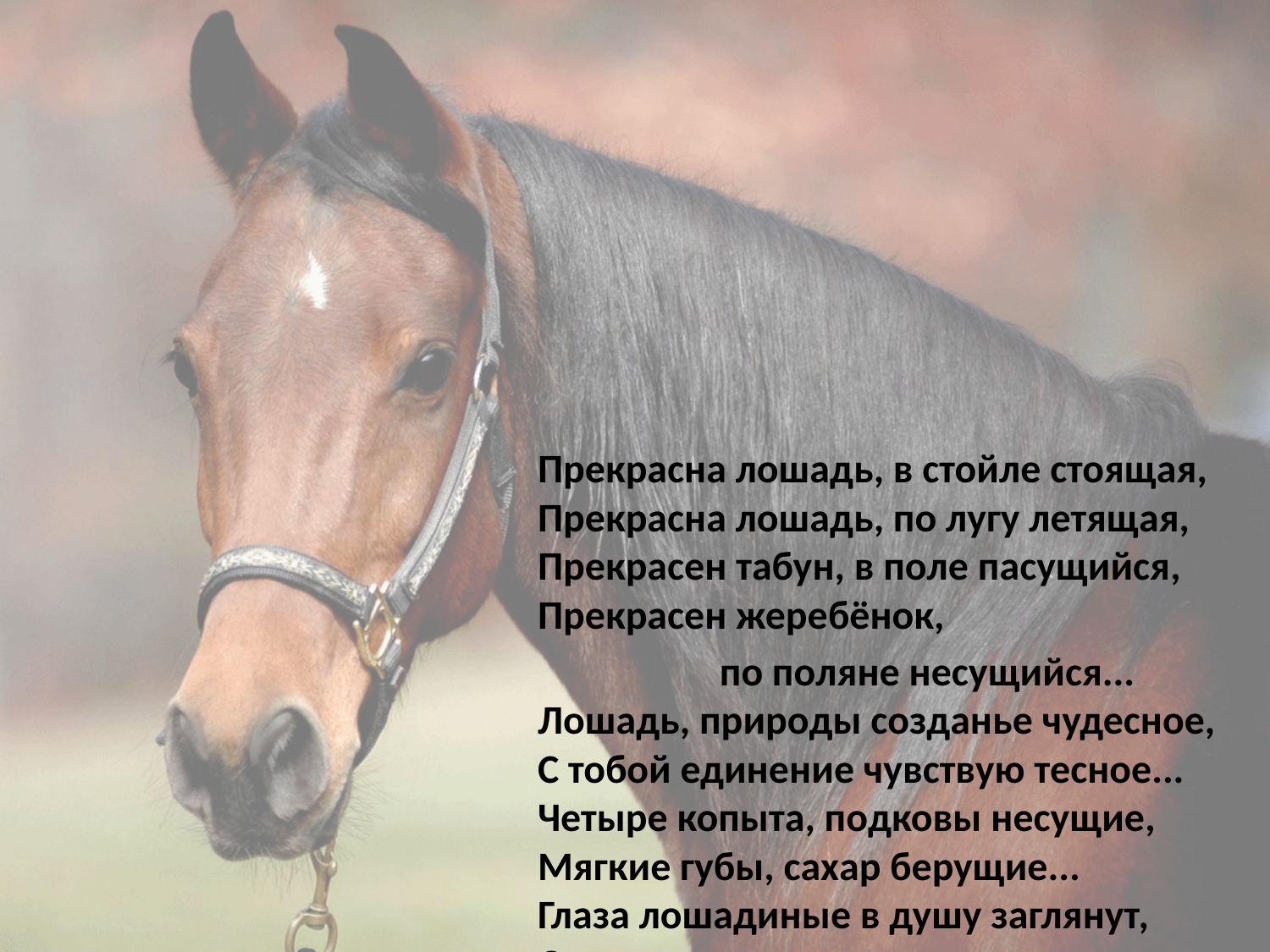

Прекрасна лошадь, в стойле стоящая,
Прекрасна лошадь, по лугу летящая,
Прекрасен табун, в поле пасущийся,
Прекрасен жеребёнок,
                    по поляне несущийся...
Лошадь, природы созданье чудесное,
С тобой единение чувствую тесное...
Четыре копыта, подковы несущие,
Мягкие губы, сахар берущие...
Глаза лошадиные в душу заглянут,
От глаз лошадиных печали увянут.